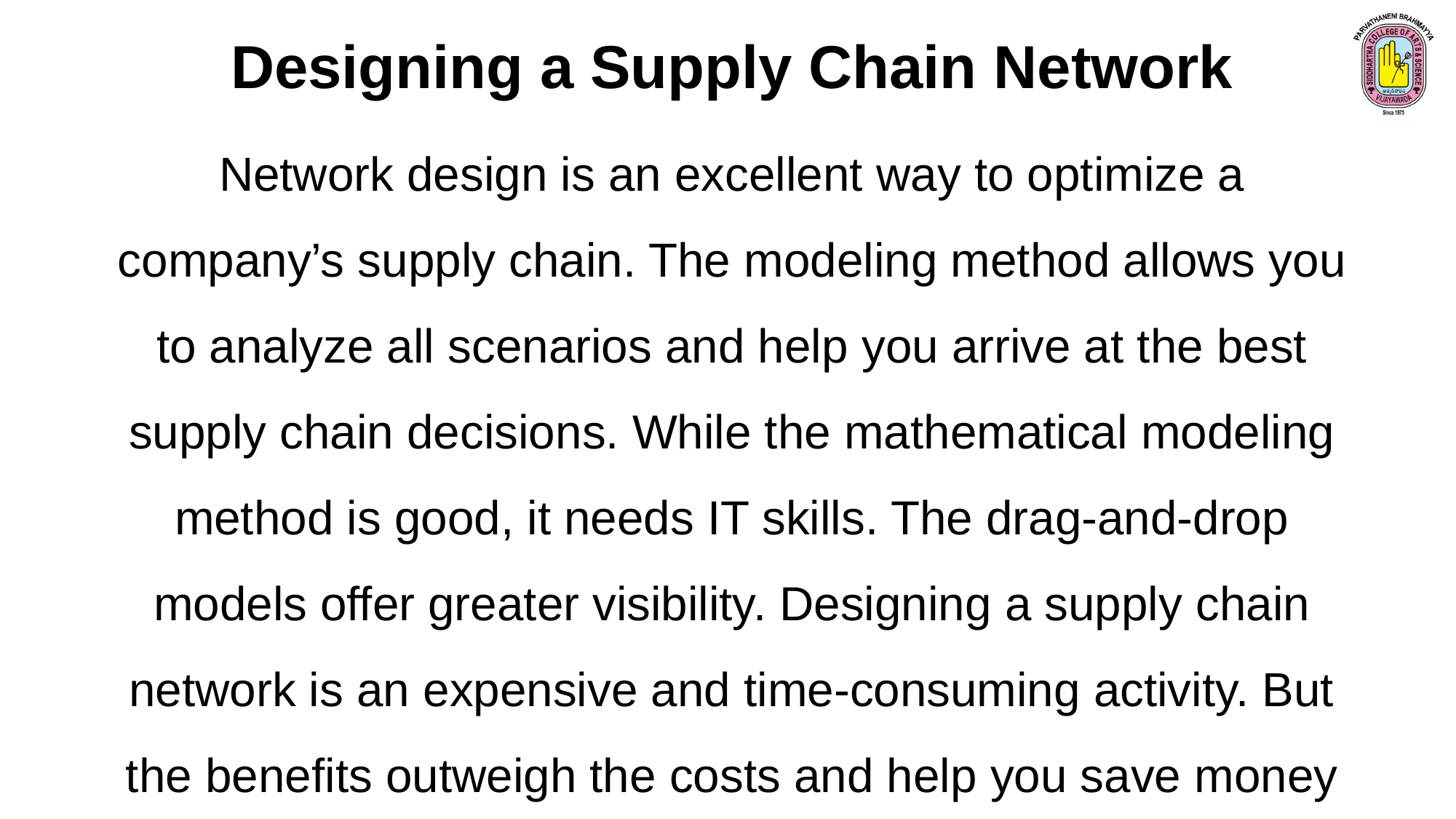

Designing a Supply Chain Network
Network design is an excellent way to optimize a company’s supply chain. The modeling method allows you to analyze all scenarios and help you arrive at the best supply chain decisions. While the mathematical modeling method is good, it needs IT skills. The drag-and-drop models offer greater visibility. Designing a supply chain network is an expensive and time-consuming activity. But the benefits outweigh the costs and help you save money in the future also.